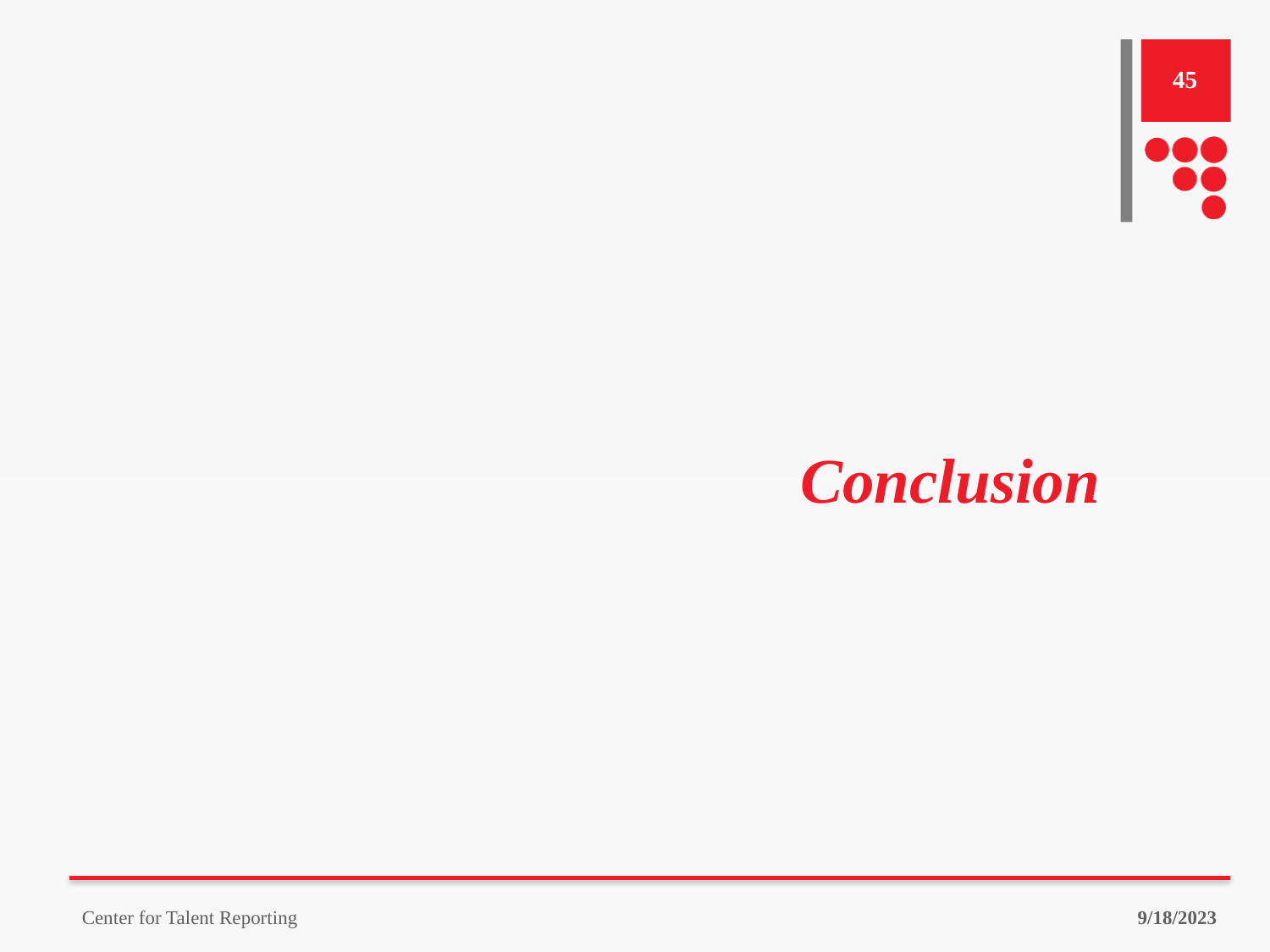

45
# Conclusion
9/18/2023
Center for Talent Reporting